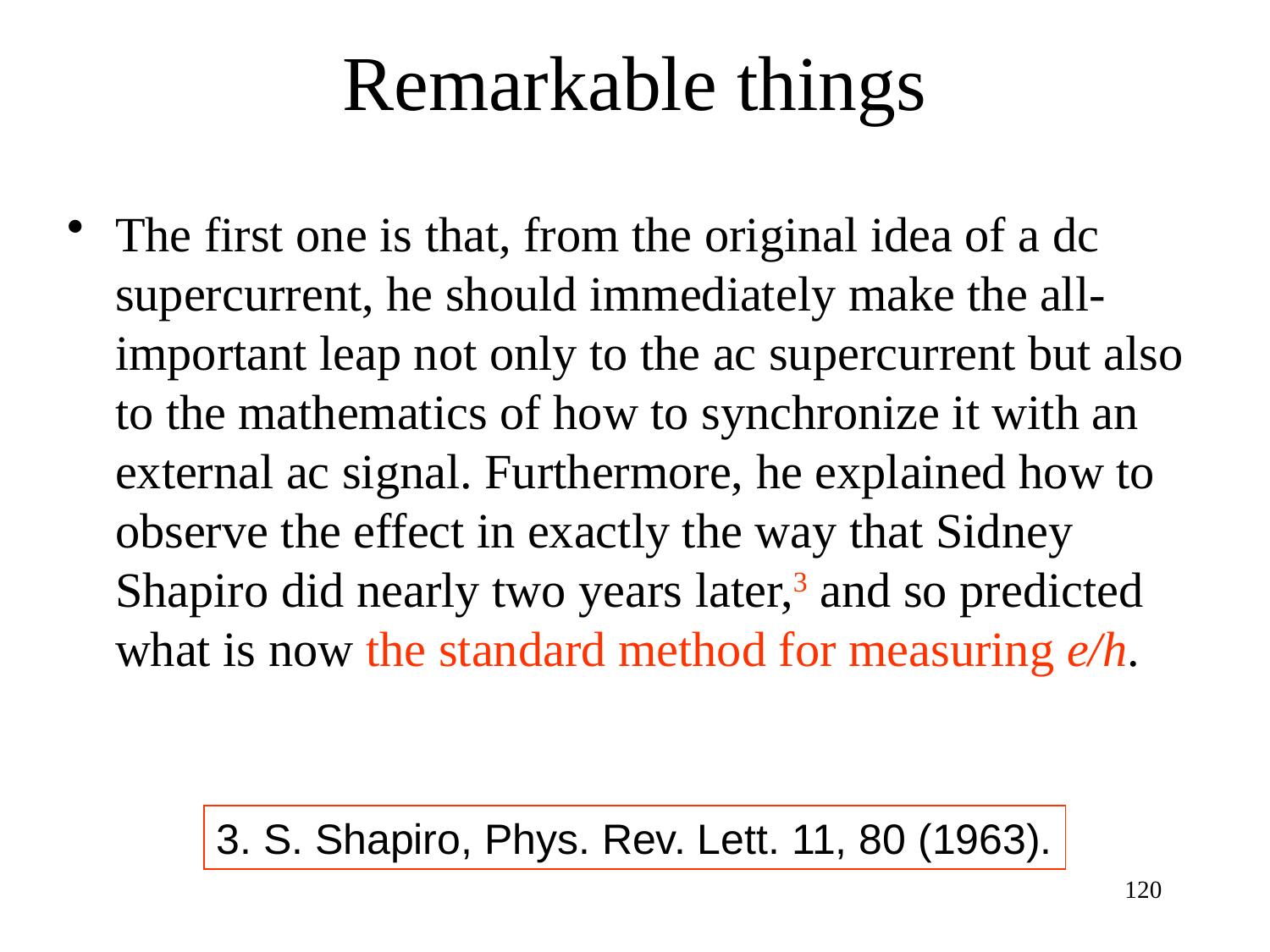

# Remarkable things
The first one is that, from the original idea of a dc supercurrent, he should immediately make the all-important leap not only to the ac supercurrent but also to the mathematics of how to synchronize it with an external ac signal. Furthermore, he explained how to observe the effect in exactly the way that Sidney Shapiro did nearly two years later,3 and so predicted what is now the standard method for measuring e/h.
3. S. Shapiro, Phys. Rev. Lett. 11, 80 (1963).
120